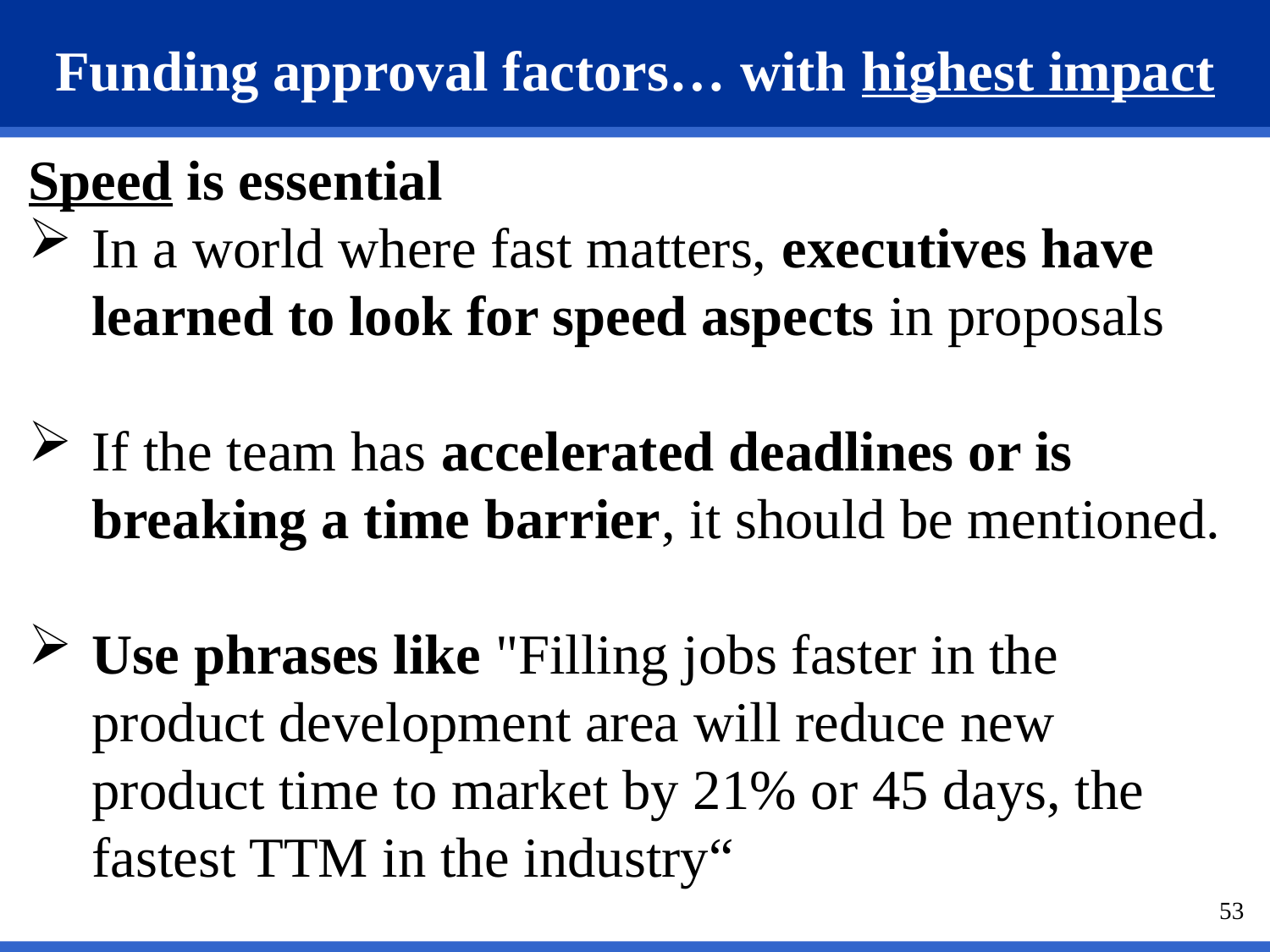

# Funding approval factors… with highest impact
Speed is essential
In a world where fast matters, executives have learned to look for speed aspects in proposals

If the team has accelerated deadlines or is breaking a time barrier, it should be mentioned.

Use phrases like "Filling jobs faster in the product development area will reduce new product time to market by 21% or 45 days, the fastest TTM in the industry“
53